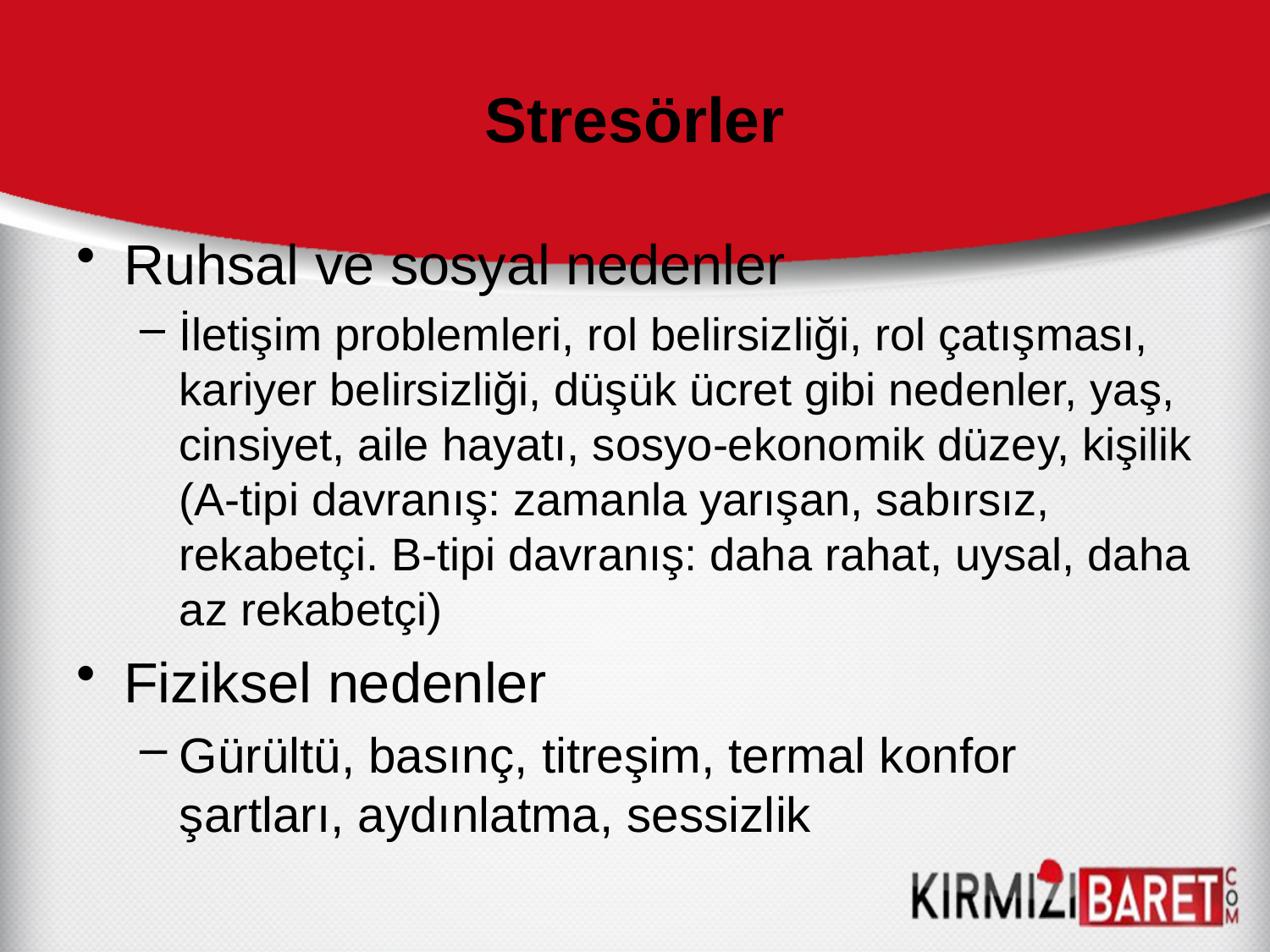

# Stresörler
Ruhsal ve sosyal nedenler
İletişim problemleri, rol belirsizliği, rol çatışması, kariyer belirsizliği, düşük ücret gibi nedenler, yaş, cinsiyet, aile hayatı, sosyo-ekonomik düzey, kişilik (A-tipi davranış: zamanla yarışan, sabırsız, rekabetçi. B-tipi davranış: daha rahat, uysal, daha az rekabetçi)
Fiziksel nedenler
Gürültü, basınç, titreşim, termal konfor şartları, aydınlatma, sessizlik